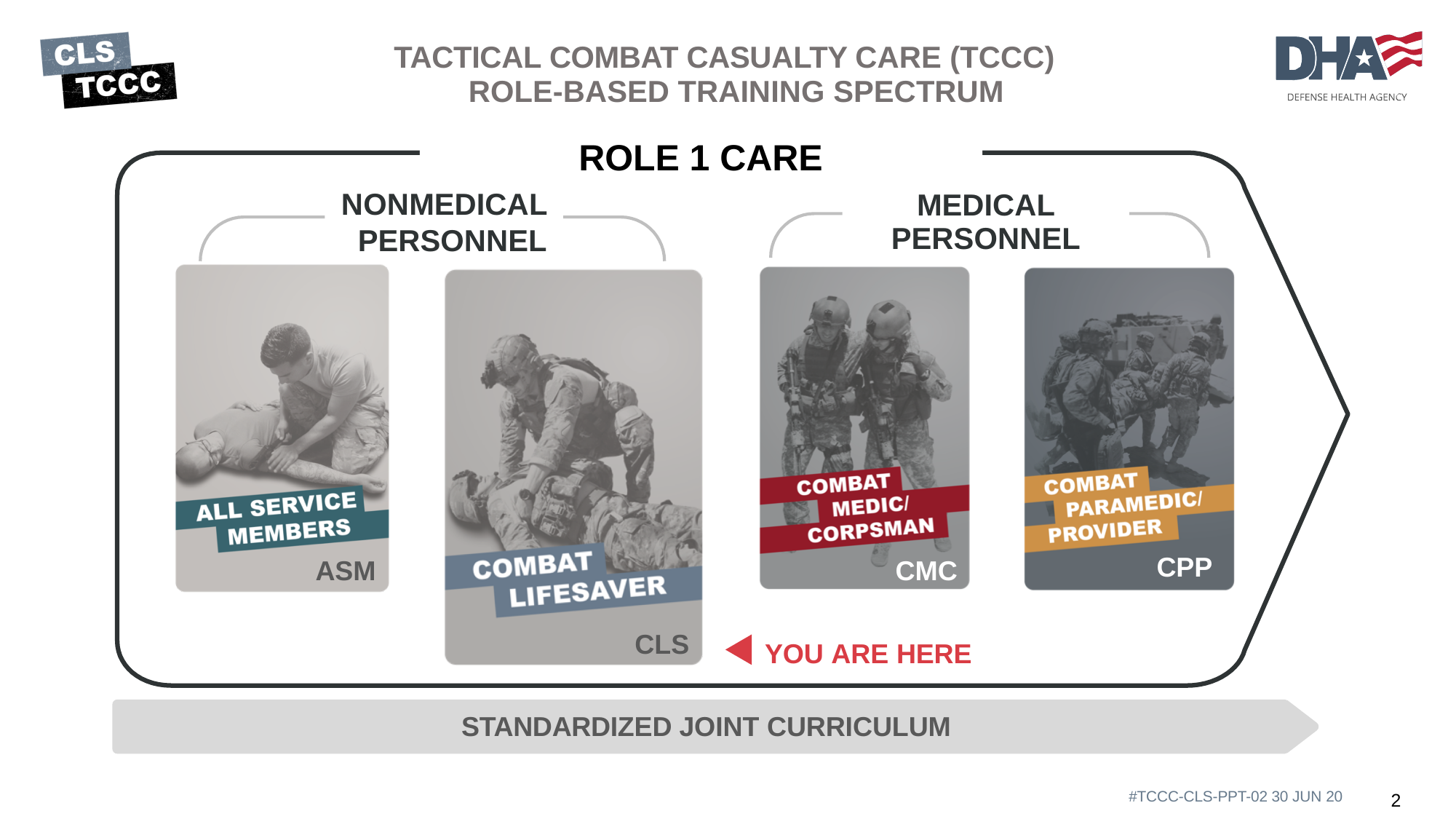

# TACTICAL COMBAT CASUALTY CARE (TCCC)  ROLE-BASED TRAINING SPECTRUM
ROLE 1 CARE

NONMEDICAL  PERSONNEL
MEDICAL  PERSONNEL

CPP
ASM
CMC
CLS
YOU ARE HERE

STANDARDIZED JOINT CURRICULUM
#TCCC-CLS-PPT-02 30 JUN 20
2